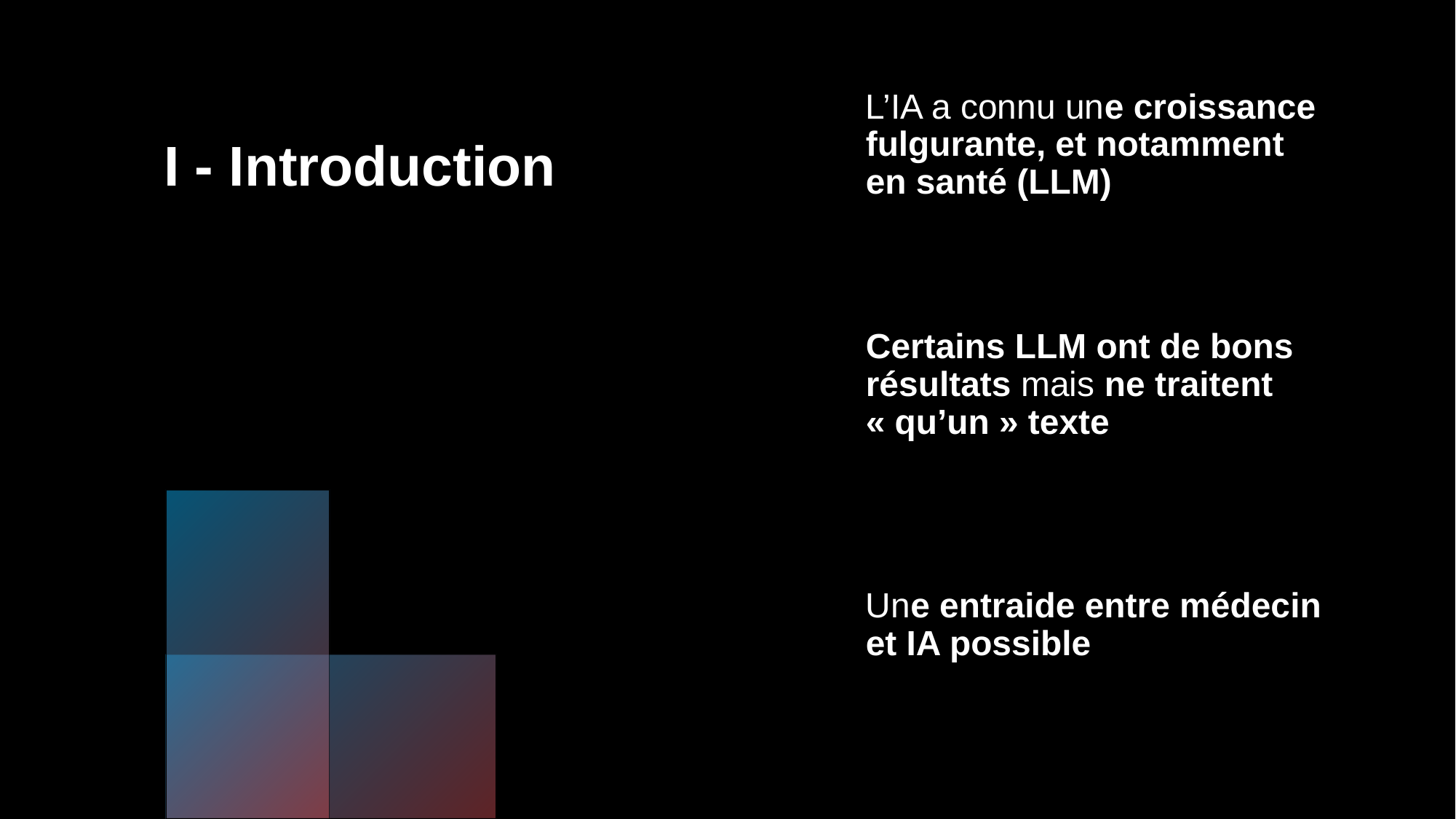

L’IA a connu une croissance fulgurante, et notamment en santé (LLM)
Certains LLM ont de bons résultats mais ne traitent « qu’un » texte
Une entraide entre médecin et IA possible
# I - Introduction